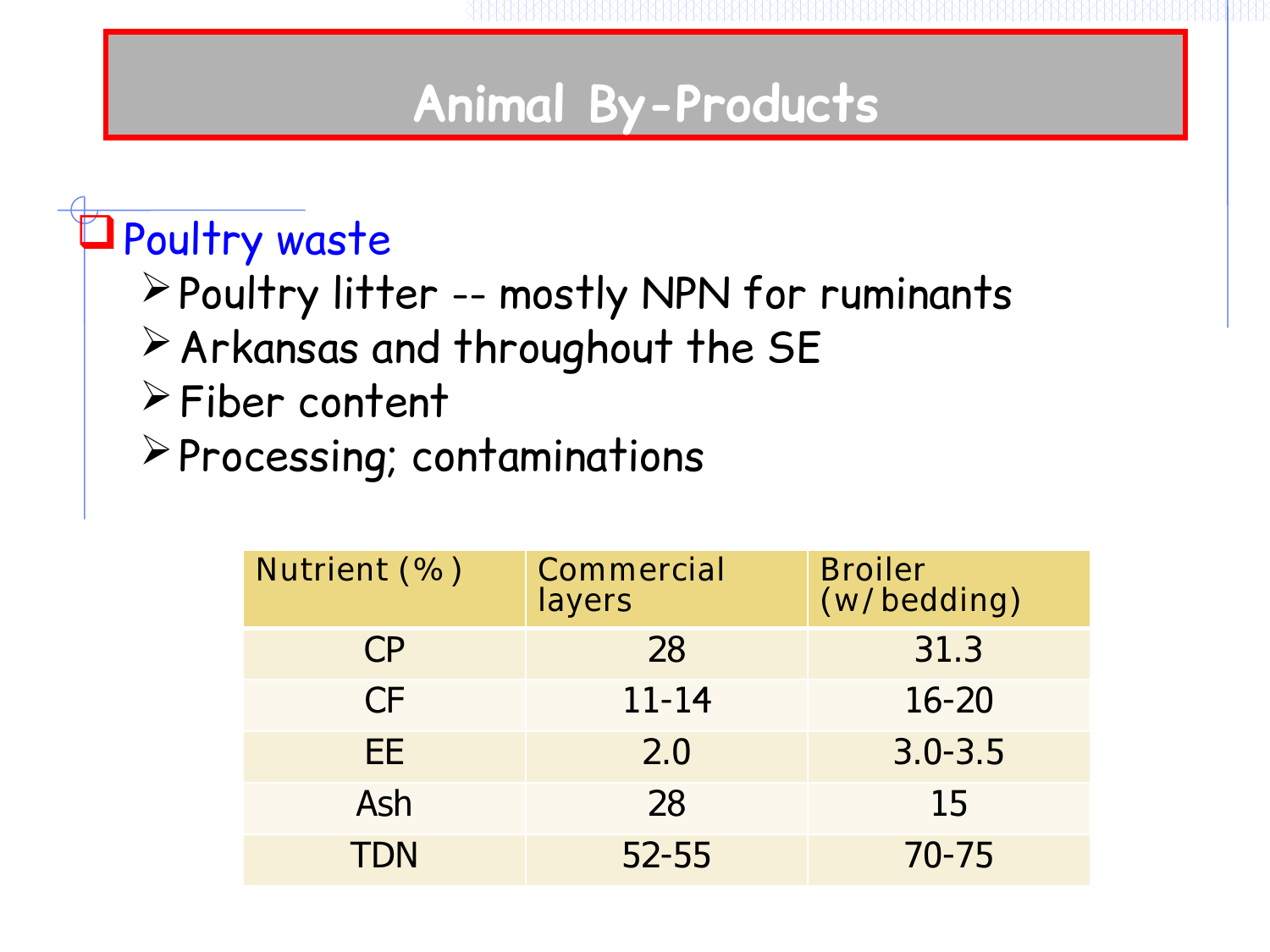

# Animal By-Products
Poultry waste
Poultry litter -- mostly NPN for ruminants
Arkansas and throughout the SE
Fiber content
Processing; contaminations

| Nutrient (%) | Commercial layers | Broiler (w/bedding) |
| --- | --- | --- |
| CP | 28 | 31.3 |
| CF | 11-14 | 16-20 |
| EE | 2.0 | 3.0-3.5 |
| Ash | 28 | 15 |
| TDN | 52-55 | 70-75 |